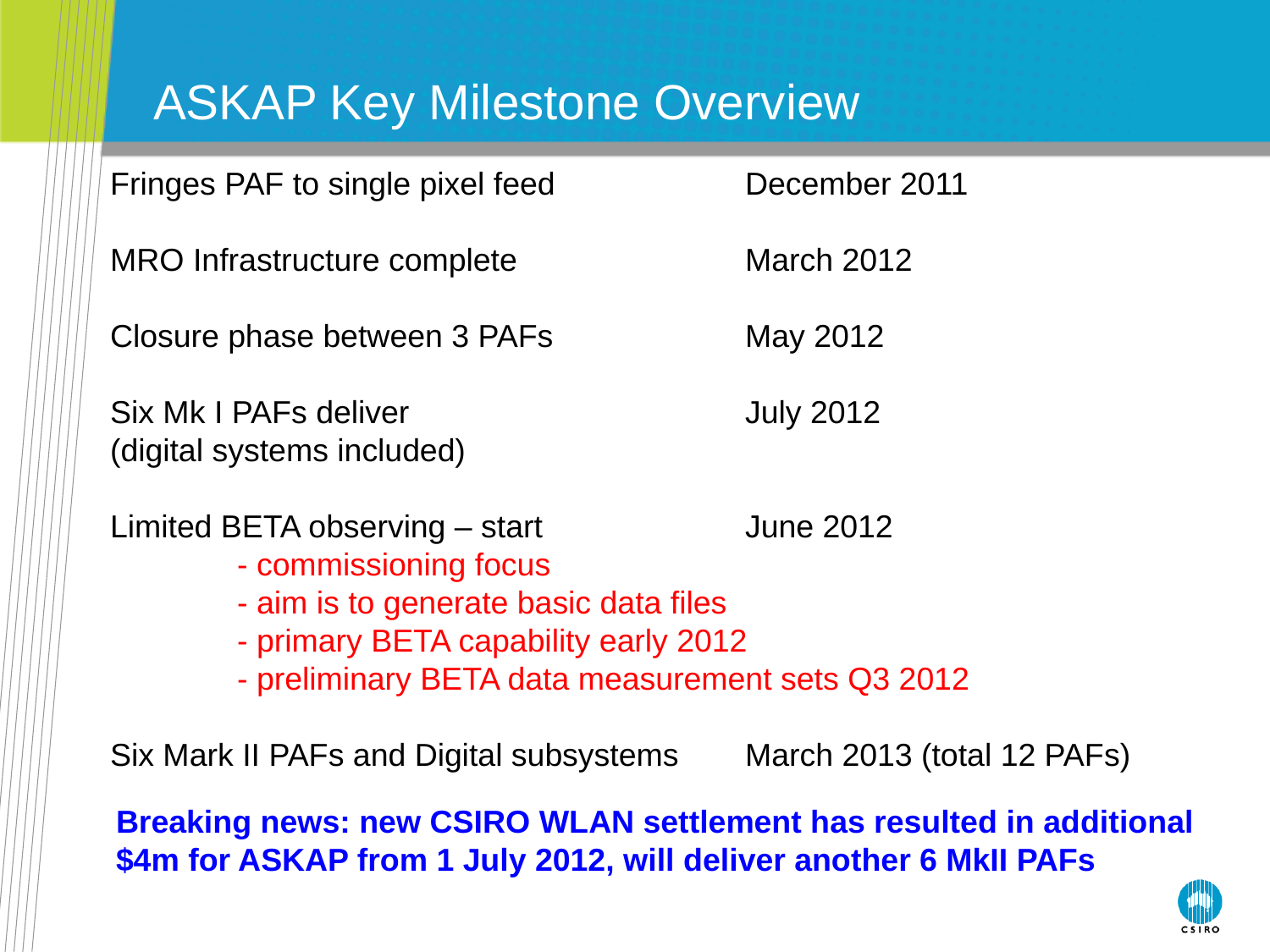

# ASKAP Key Milestone Overview
Fringes PAF to single pixel feed		December 2011

MRO Infrastructure complete 		March 2012

Closure phase between 3 PAFs		May 2012

Six Mk I PAFs deliver			July 2012
(digital systems included)

Limited BETA observing – start		June 2012
	- commissioning focus
	- aim is to generate basic data files
	- primary BETA capability early 2012
	- preliminary BETA data measurement sets Q3 2012

Six Mark II PAFs and Digital subsystems 	March 2013 (total 12 PAFs)
Breaking news: new CSIRO WLAN settlement has resulted in additional
$4m for ASKAP from 1 July 2012, will deliver another 6 MkII PAFs